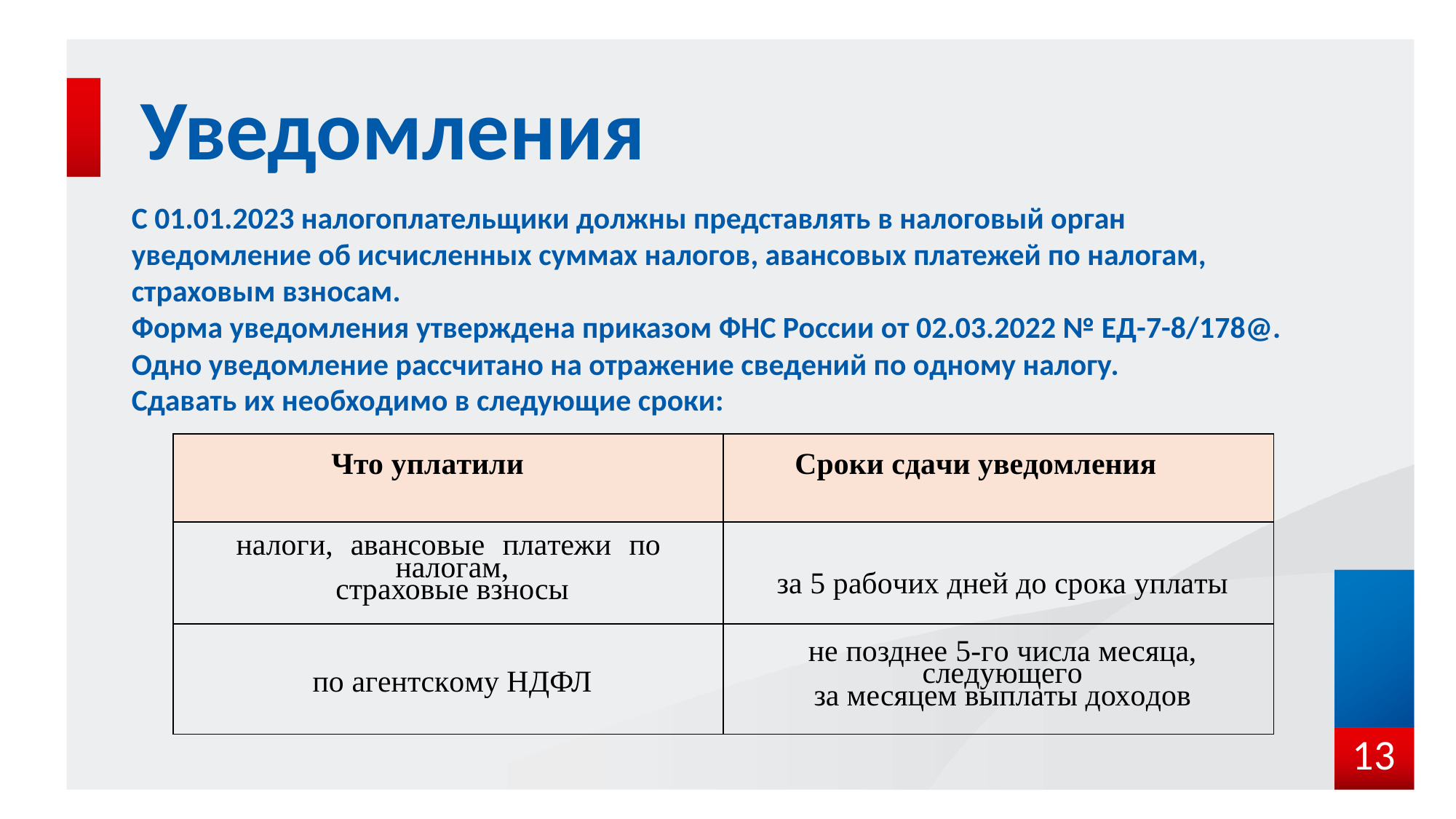

# Уведомления
С 01.01.2023 налогоплательщики должны представлять в налоговый орган
уведомление об исчисленных суммах налогов, авансовых платежей по налогам,
страховым взносам.
Форма уведомления утверждена приказом ФНС России от 02.03.2022 № ЕД-7-8/178@.
Одно уведомление рассчитано на отражение сведений по одному налогу.
Сдавать их необходимо в следующие сроки:

| Что уплатили | Сроки сдачи уведомления |
| --- | --- |
| налоги, авансовые платежи по налогам, страховые взносы | за 5 рабочих дней до срока уплаты |
| по агентскому НДФЛ | не позднее 5-го числа месяца, следующего за месяцем выплаты доходов |
13